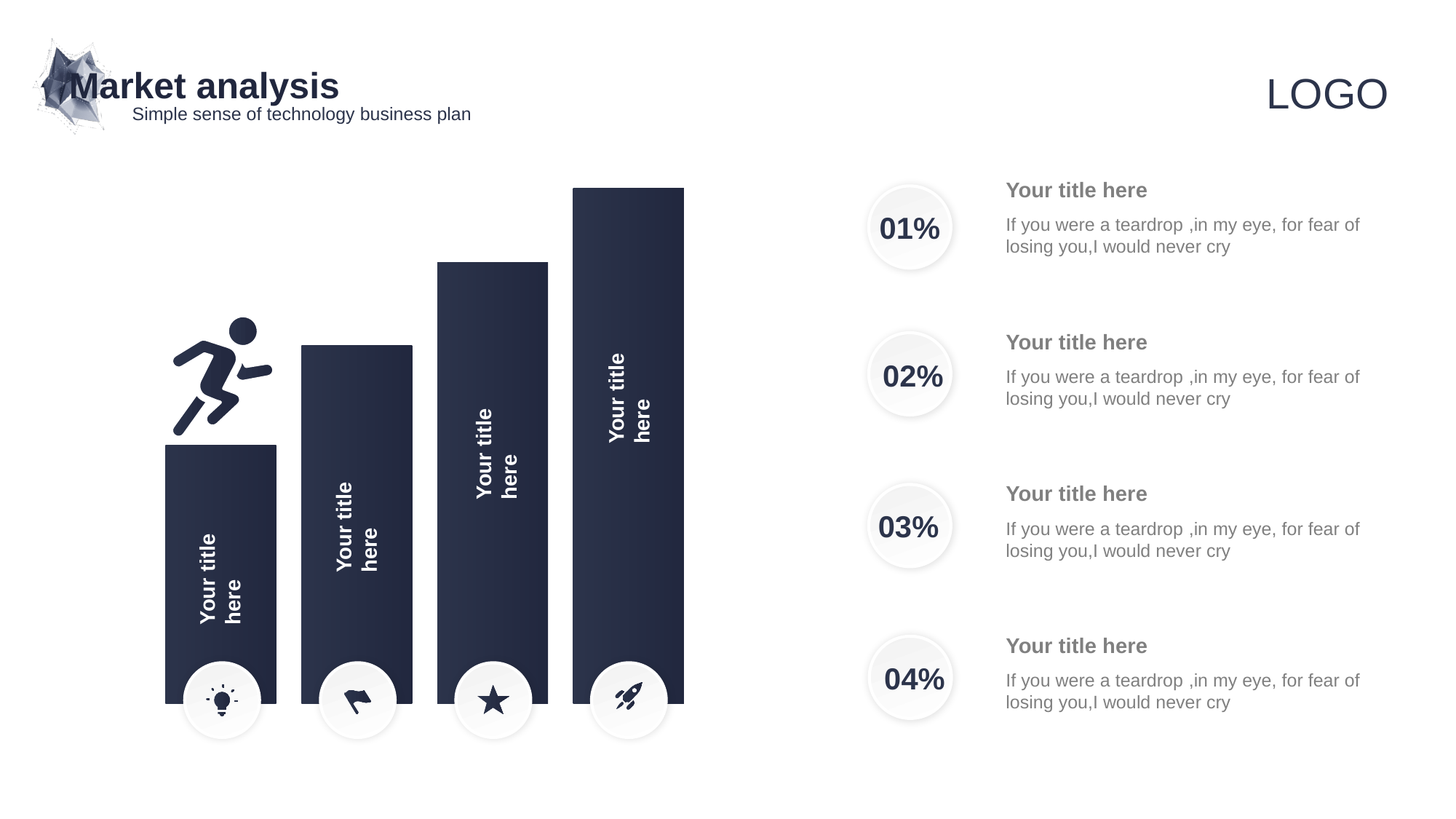

Market analysis
Simple sense of technology business plan
Your title here
If you were a teardrop ,in my eye, for fear of losing you,I would never cry

01%

Your title here
If you were a teardrop ,in my eye, for fear of losing you,I would never cry

Your title here

02%
Your title here

Your title here
Your title here
If you were a teardrop ,in my eye, for fear of losing you,I would never cry

03%
Your title here
Your title here
If you were a teardrop ,in my eye, for fear of losing you,I would never cry

04%